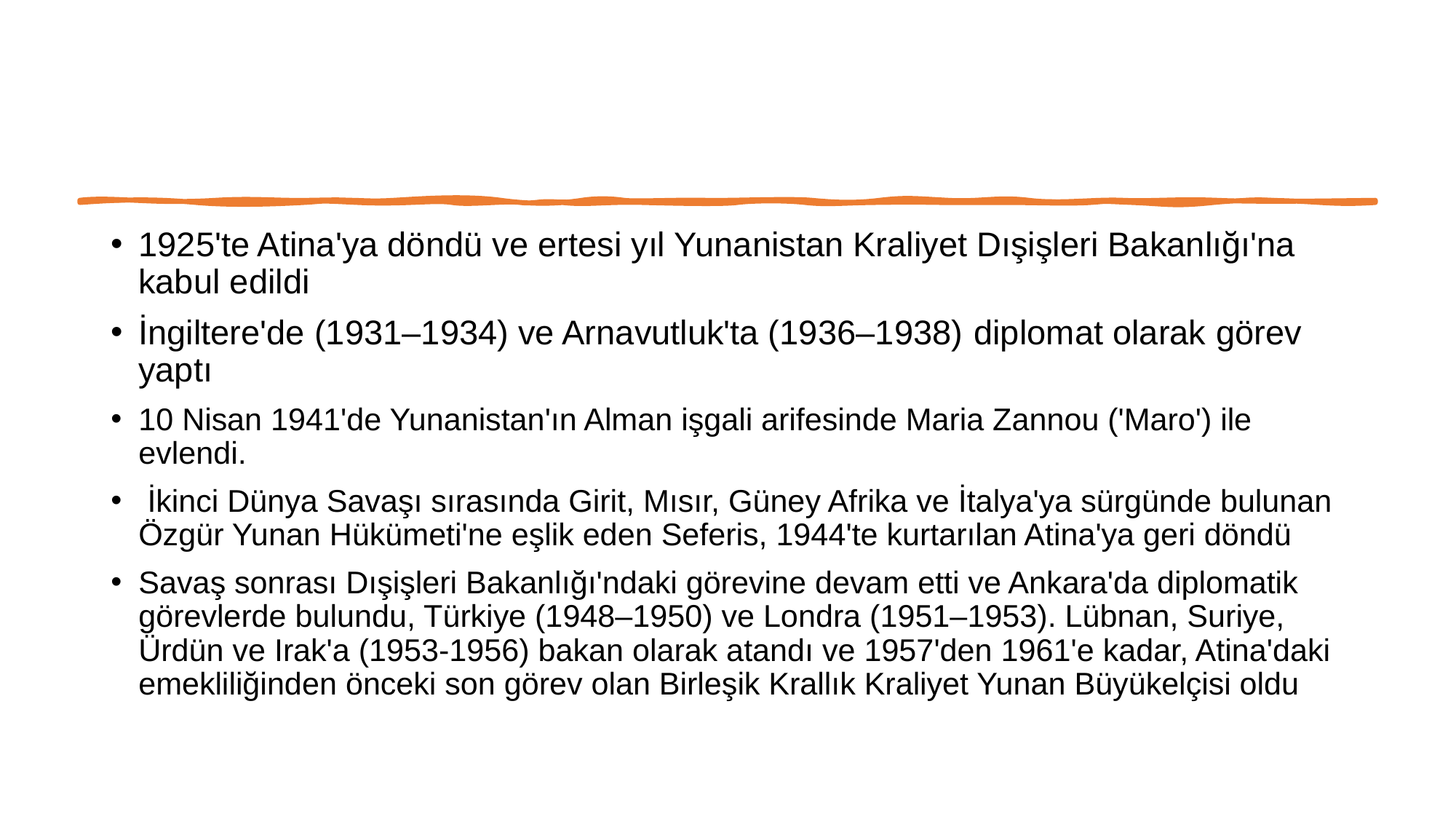

#

1925'te Atina'ya döndü ve ertesi yıl Yunanistan Kraliyet Dışişleri Bakanlığı'na kabul edildi
İngiltere'de (1931–1934) ve Arnavutluk'ta (1936–1938) diplomat olarak görev yaptı
10 Nisan 1941'de Yunanistan'ın Alman işgali arifesinde Maria Zannou ('Maro') ile evlendi.
 İkinci Dünya Savaşı sırasında Girit, Mısır, Güney Afrika ve İtalya'ya sürgünde bulunan Özgür Yunan Hükümeti'ne eşlik eden Seferis, 1944'te kurtarılan Atina'ya geri döndü
Savaş sonrası Dışişleri Bakanlığı'ndaki görevine devam etti ve Ankara'da diplomatik görevlerde bulundu, Türkiye (1948–1950) ve Londra (1951–1953). Lübnan, Suriye, Ürdün ve Irak'a (1953-1956) bakan olarak atandı ve 1957'den 1961'e kadar, Atina'daki emekliliğinden önceki son görev olan Birleşik Krallık Kraliyet Yunan Büyükelçisi oldu